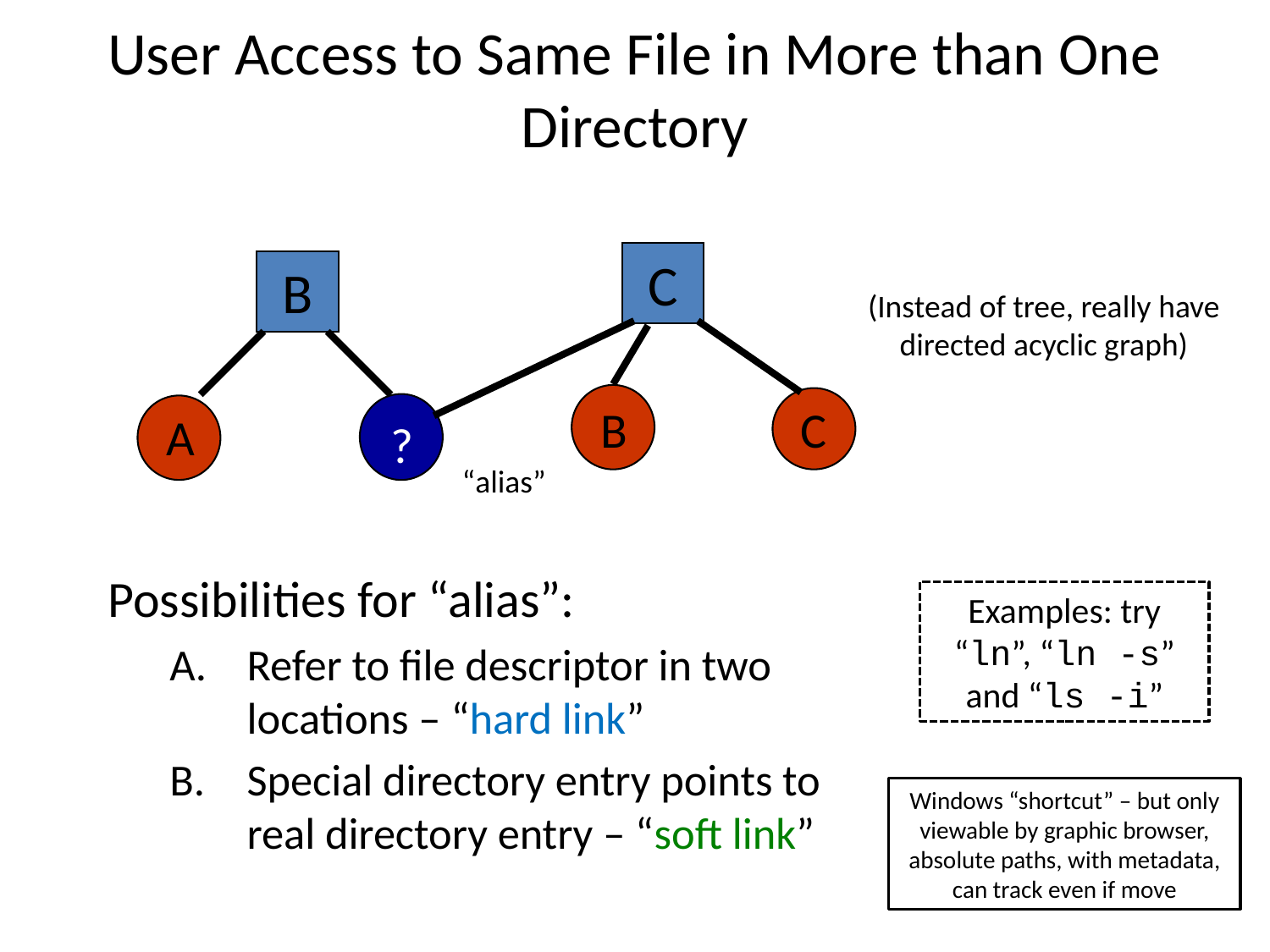

# User Access to Same File in More than One Directory
 C
 B

B

C

?

A
(Instead of tree, really have directed acyclic graph)
“alias”
Possibilities for “alias”:
Refer to file descriptor in two locations – “hard link”
Special directory entry points to real directory entry – “soft link”
Examples: try “ln”, “ln -s” and “ls -i”
Windows “shortcut” – but only viewable by graphic browser, absolute paths, with metadata, can track even if move